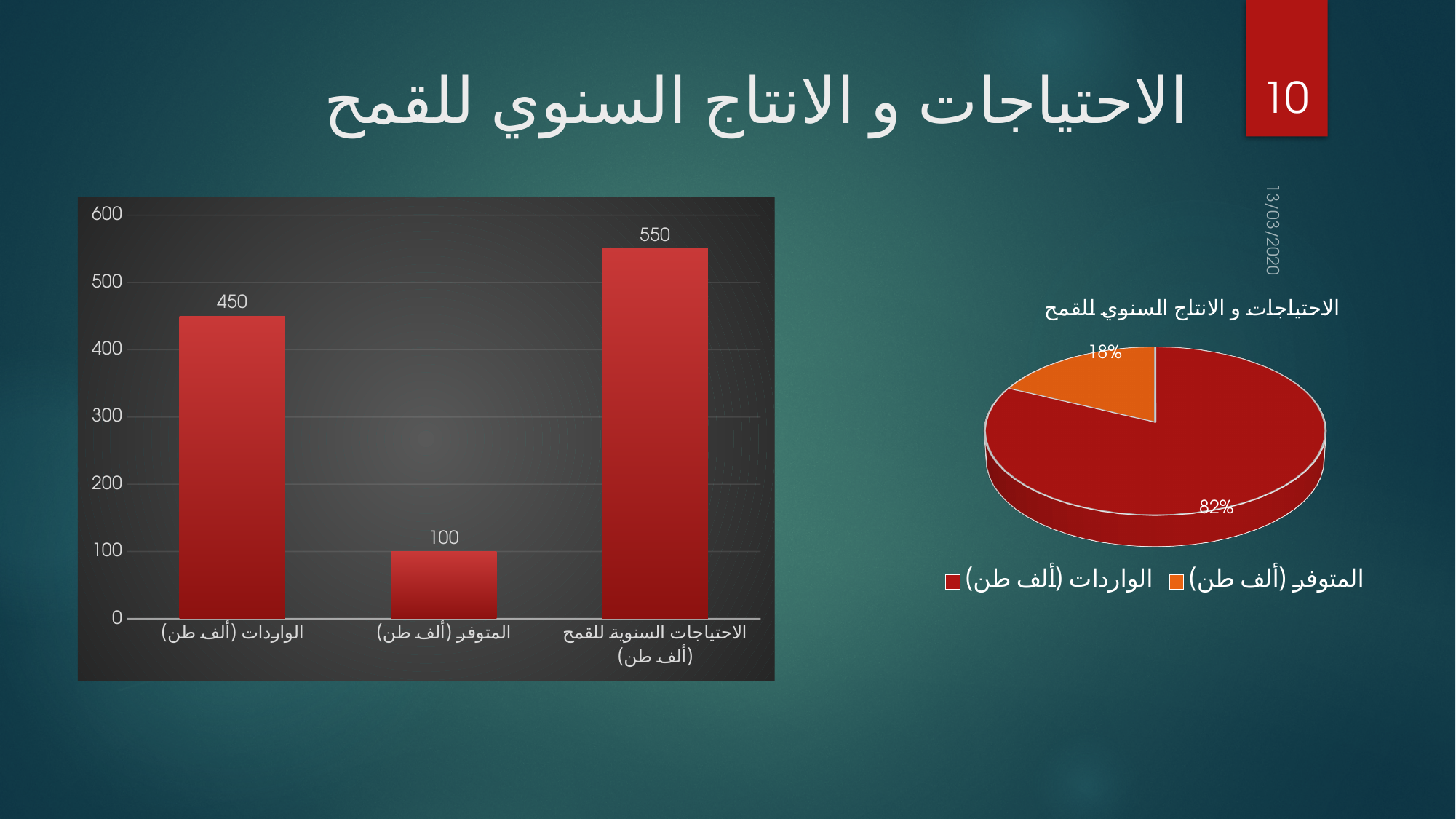

10
# الاحتياجات و الانتاج السنوي للقمح

### Chart

| Category |  |
|---|---|
| الواردات (ألف طن) | 450.0 |
| المتوفر (ألف طن) | 100.0 |
| الاحتياجات السنوية للقمح (ألف طن) | 550.0 |
13/03/2020

[unsupported chart]